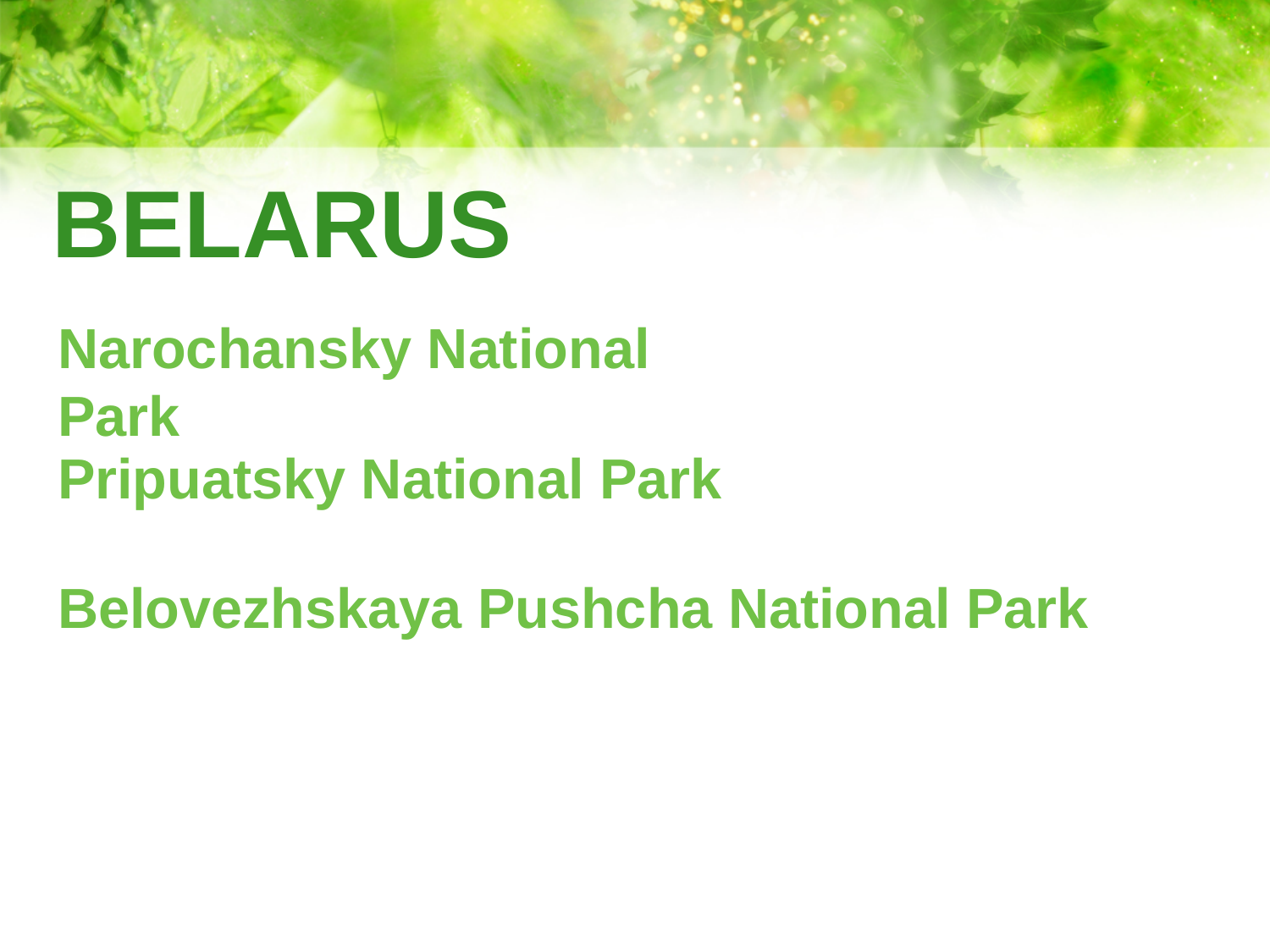

belarus
Narochansky National Park
Pripuatsky National Park
Belovezhskaya Pushcha National Park